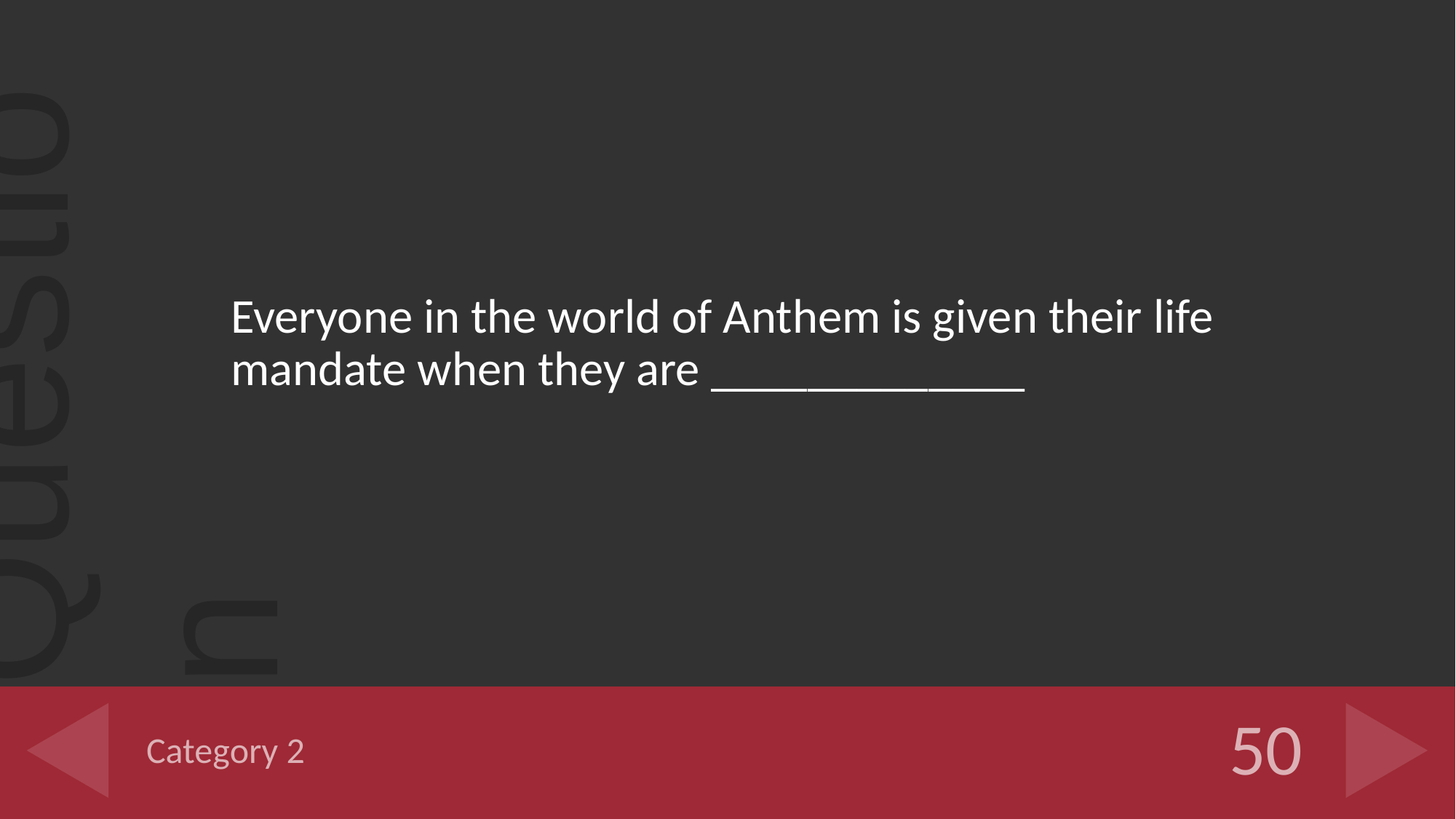

Everyone in the world of Anthem is given their life mandate when they are _____________
# Category 2
50